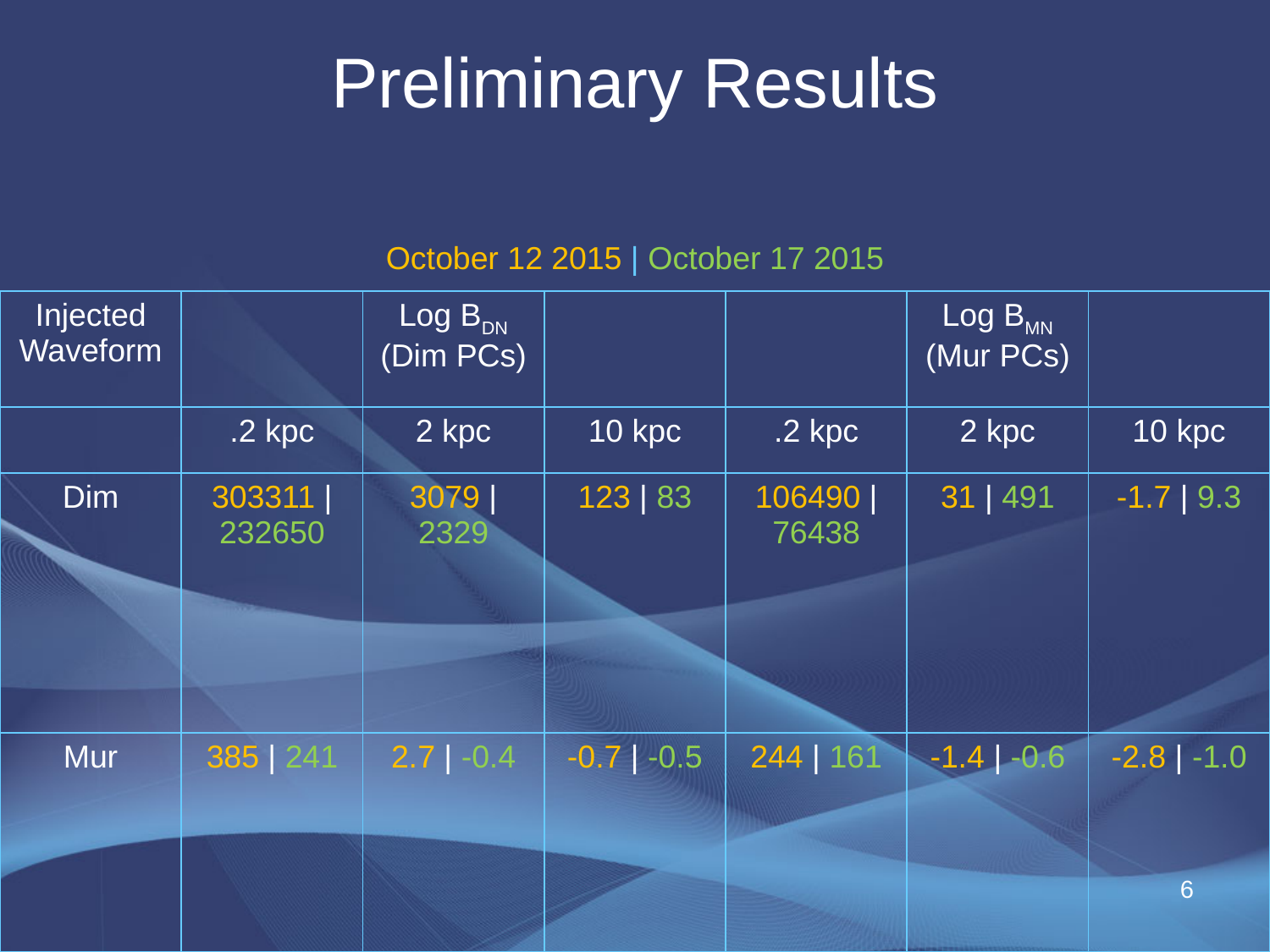

Preliminary Results
October 12 2015 | October 17 2015
| Injected Waveform |  | Log BDN (Dim PCs) |  |  | Log BMN (Mur PCs) |  |
| --- | --- | --- | --- | --- | --- | --- |
|  | .2 kpc | 2 kpc | 10 kpc | .2 kpc | 2 kpc | 10 kpc |
| Dim | 303311 | 232650 | 3079 | 2329 | 123 | 83 | 106490 | 76438 | 31 | 491 | -1.7 | 9.3 |
| Mur | 385 | 241 | 2.7 | -0.4 | -0.7 | -0.5 | 244 | 161 | -1.4 | -0.6 | -2.8 | -1.0 |
6